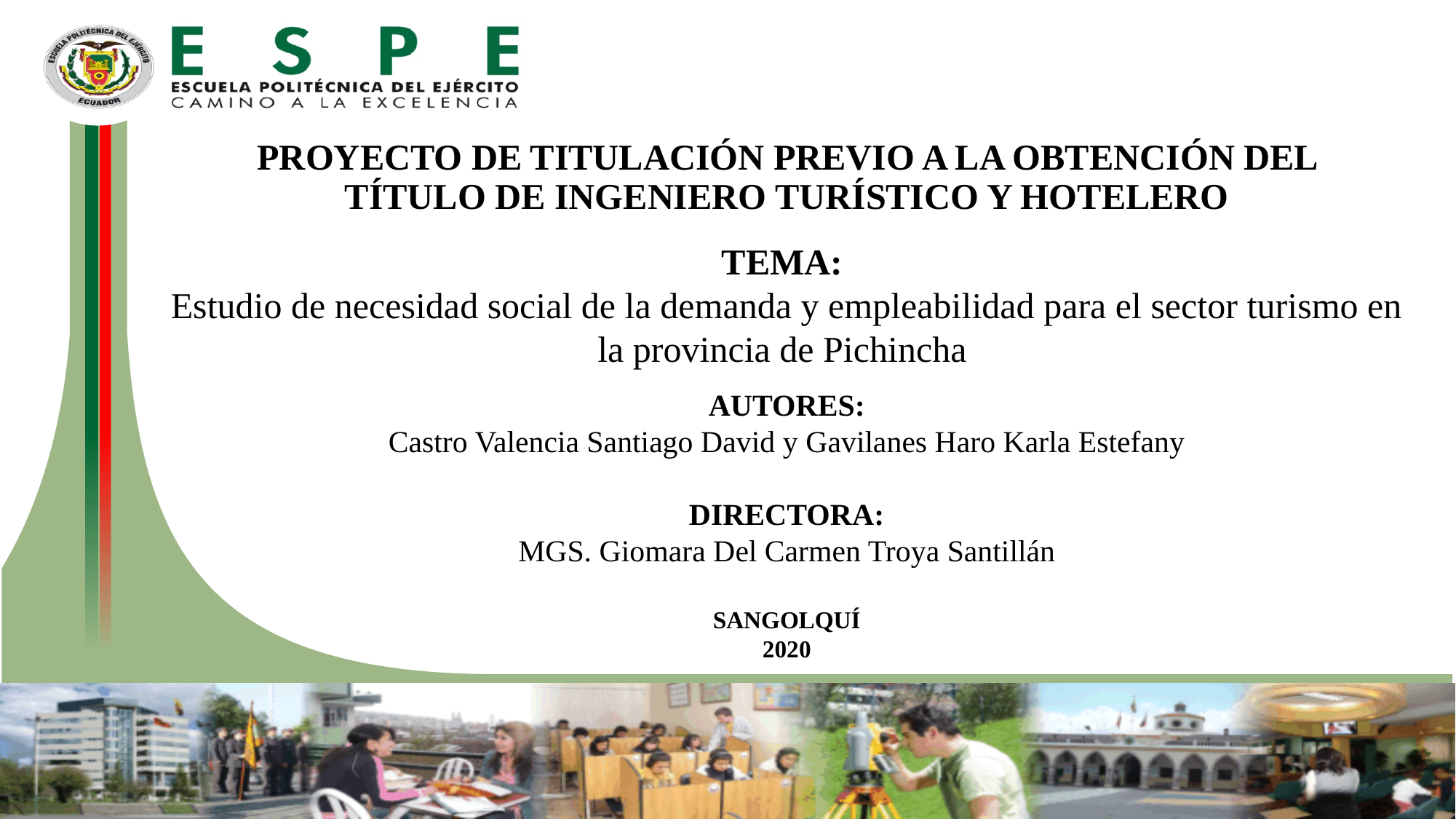

PROYECTO DE TITULACIÓN PREVIO A LA OBTENCIÓN DEL TÍTULO DE INGENIERO TURÍSTICO Y HOTELERO
TEMA:
Estudio de necesidad social de la demanda y empleabilidad para el sector turismo en la provincia de Pichincha

AUTORES:
Castro Valencia Santiago David y Gavilanes Haro Karla Estefany

DIRECTORA:
MGS. Giomara Del Carmen Troya Santillán

SANGOLQUÍ
2020